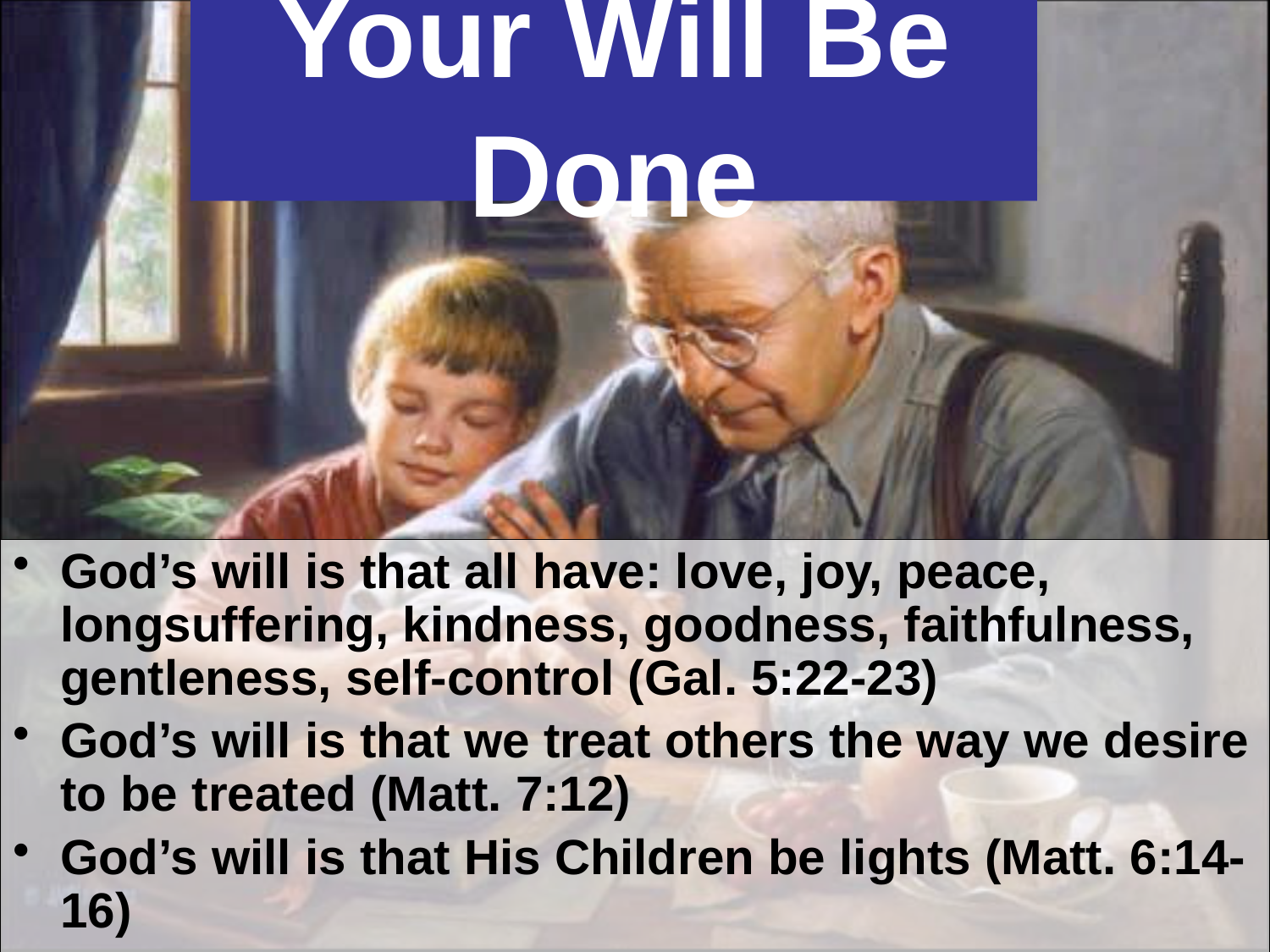

# Your Will Be Done
God’s will is that all have: love, joy, peace, longsuffering, kindness, goodness, faithfulness, gentleness, self-control (Gal. 5:22-23)
God’s will is that we treat others the way we desire to be treated (Matt. 7:12)
God’s will is that His Children be lights (Matt. 6:14-16)